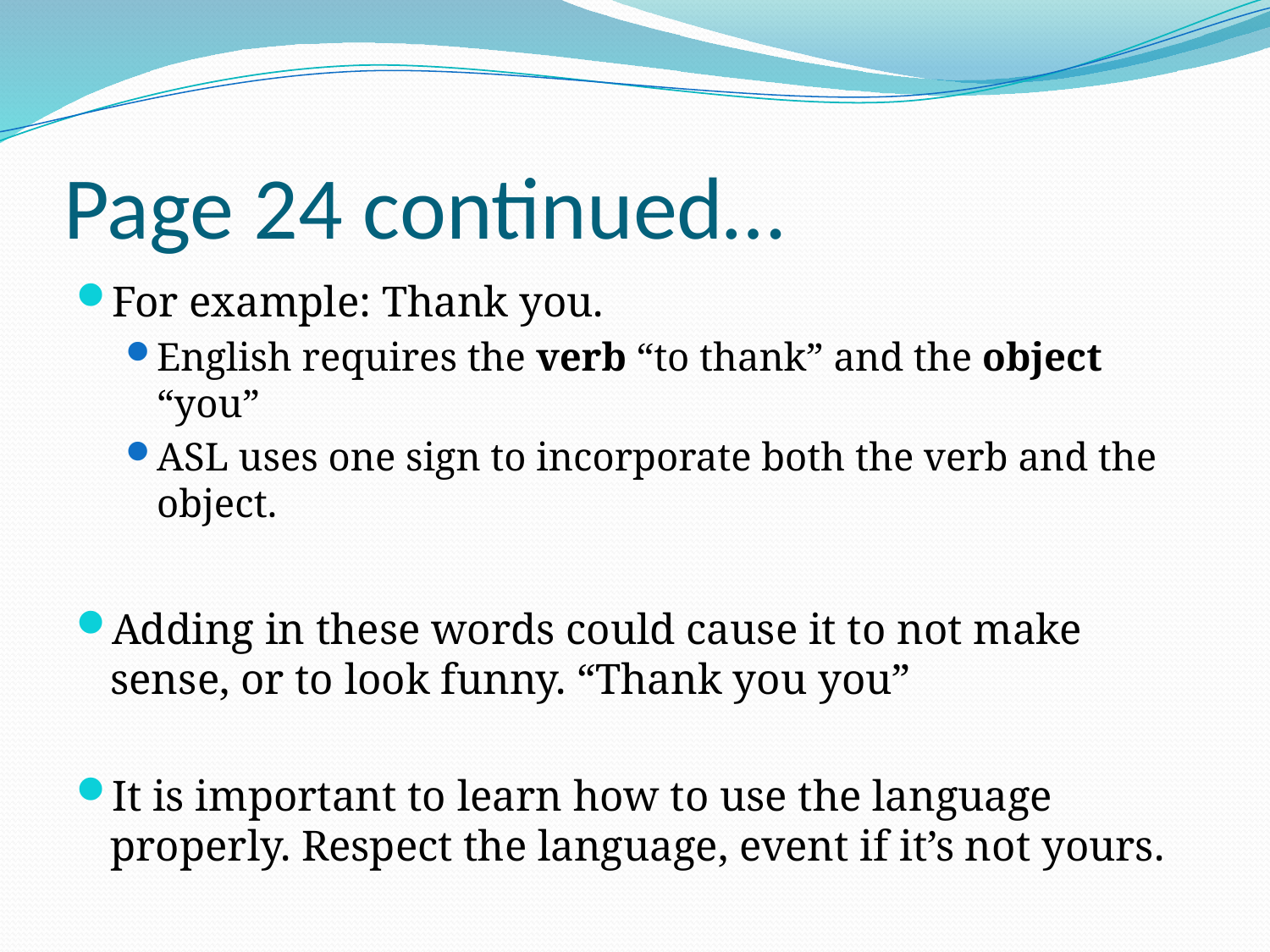

# Page 24 continued…
For example: Thank you.
English requires the verb “to thank” and the object “you”
ASL uses one sign to incorporate both the verb and the object.

Adding in these words could cause it to not make sense, or to look funny. “Thank you you”

It is important to learn how to use the language properly. Respect the language, event if it’s not yours.